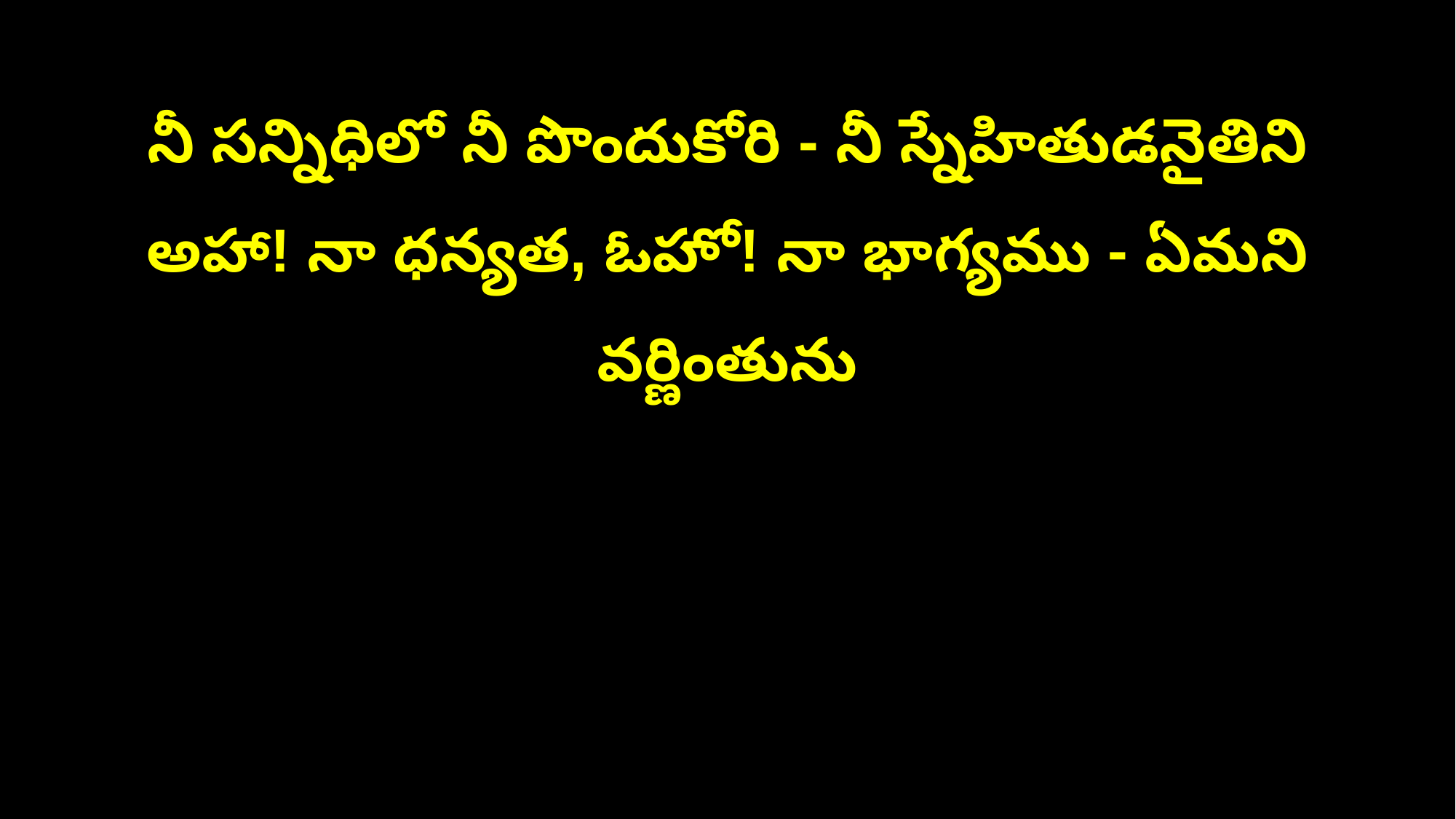

నీ సన్నిధిలో నీ పొందుకోరి - నీ స్నేహితుడనైతిని
అహా! నా ధన్యత, ఓహో! నా భాగ్యము - ఏమని వర్ణింతును